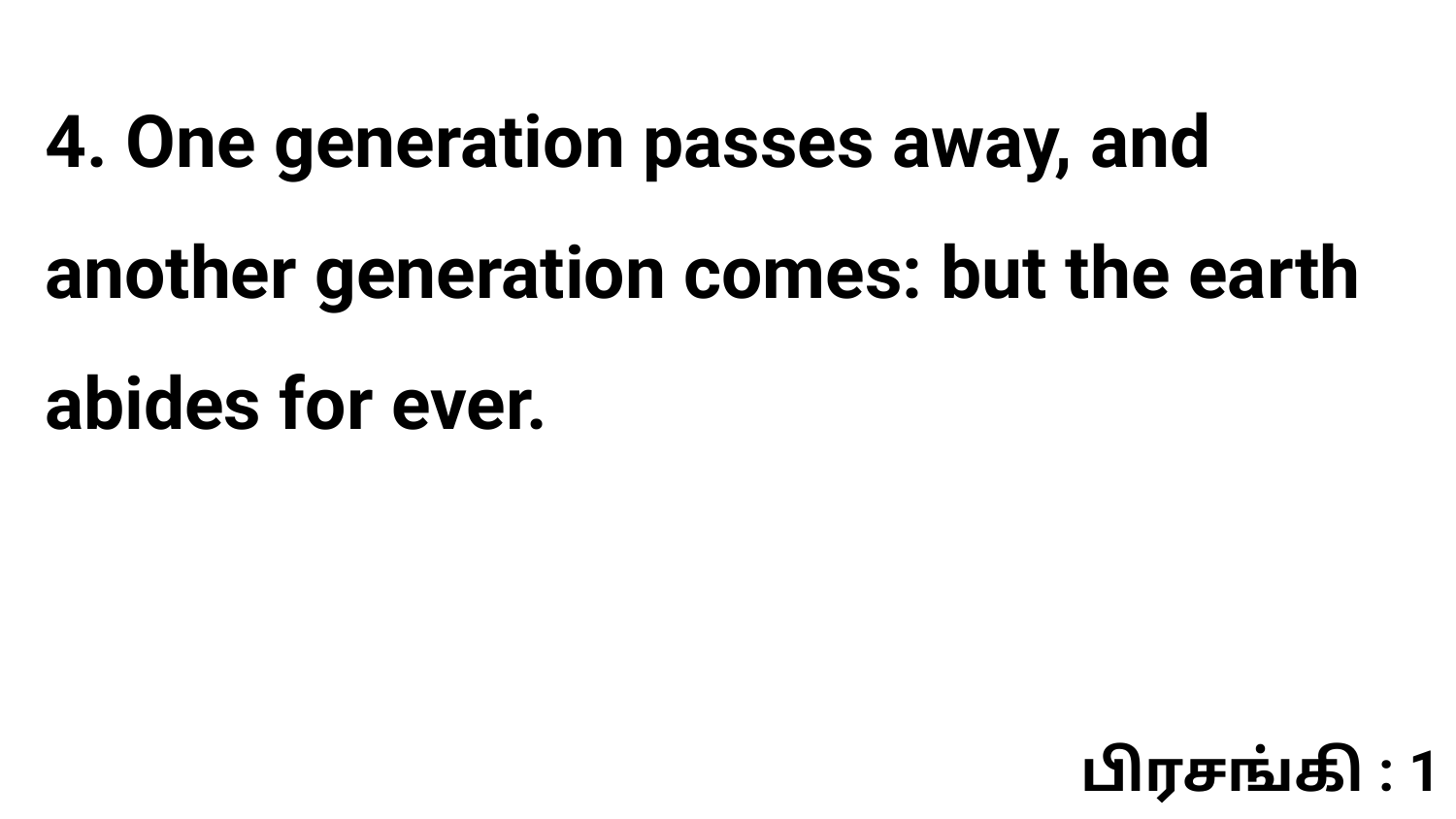

4. One generation passes away, and another generation comes: but the earth abides for ever.
பிரசங்கி : 1